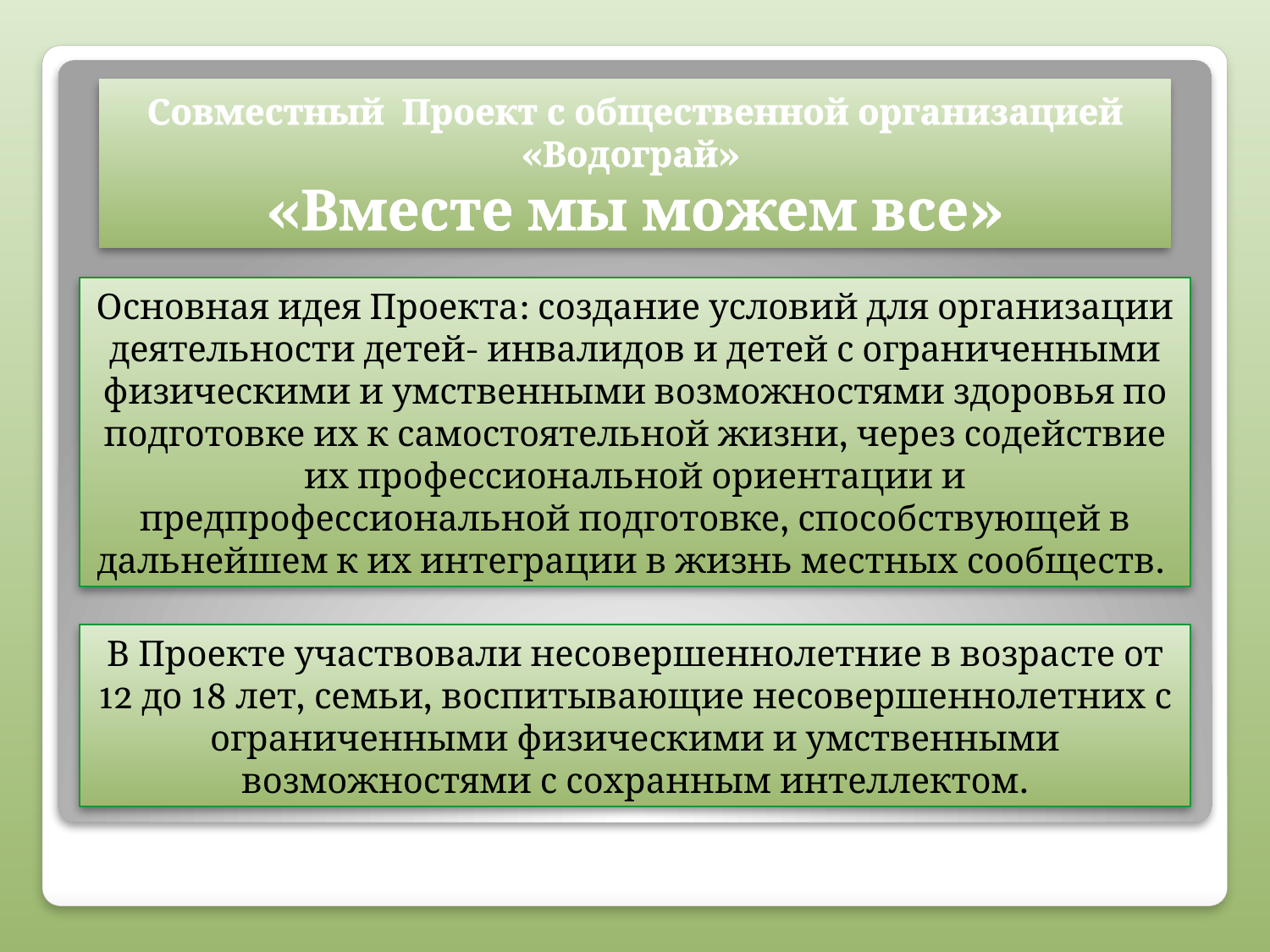

# Совместный  Проект с общественной организацией «Водограй» «Вместе мы можем все»
Основная идея Проекта: создание условий для организации деятельности детей- инвалидов и детей с ограниченными физическими и умственными возможностями здоровья по подготовке их к самостоятельной жизни, через содействие их профессиональной ориентации и предпрофессиональной подготовке, способствующей в дальнейшем к их интеграции в жизнь местных сообществ.
В Проекте участвовали несовершеннолетние в возрасте от 12 до 18 лет, семьи, воспитывающие несовершеннолетних с ограниченными физическими и умственными возможностями с сохранным интеллектом.